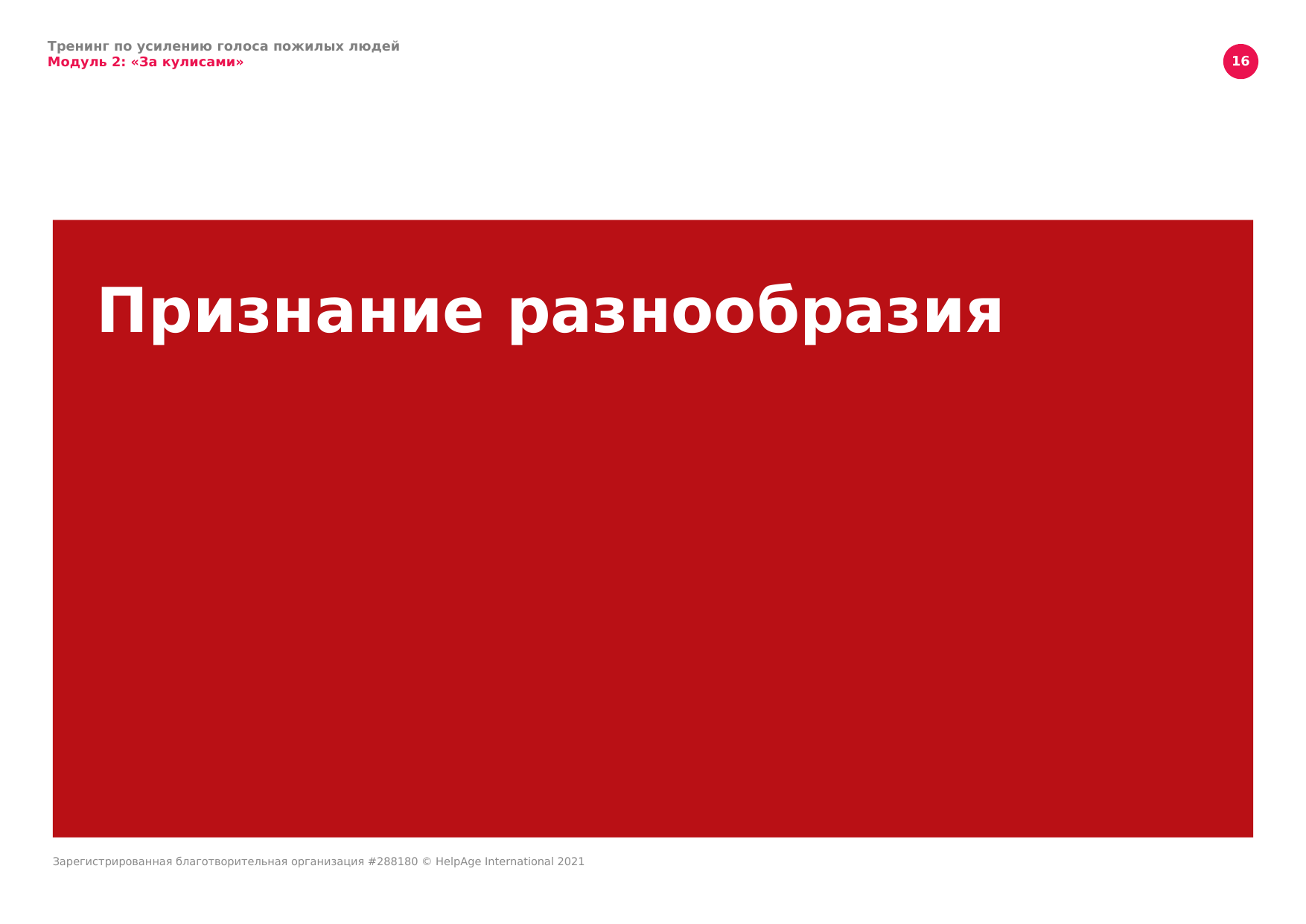

Тренинг по усилению голоса пожилых людей
Модуль 2: «За кулисами»
16
# Признание разнообразия
Зарегистрированная благотворительная организация #288180 © HelpAge International 2021